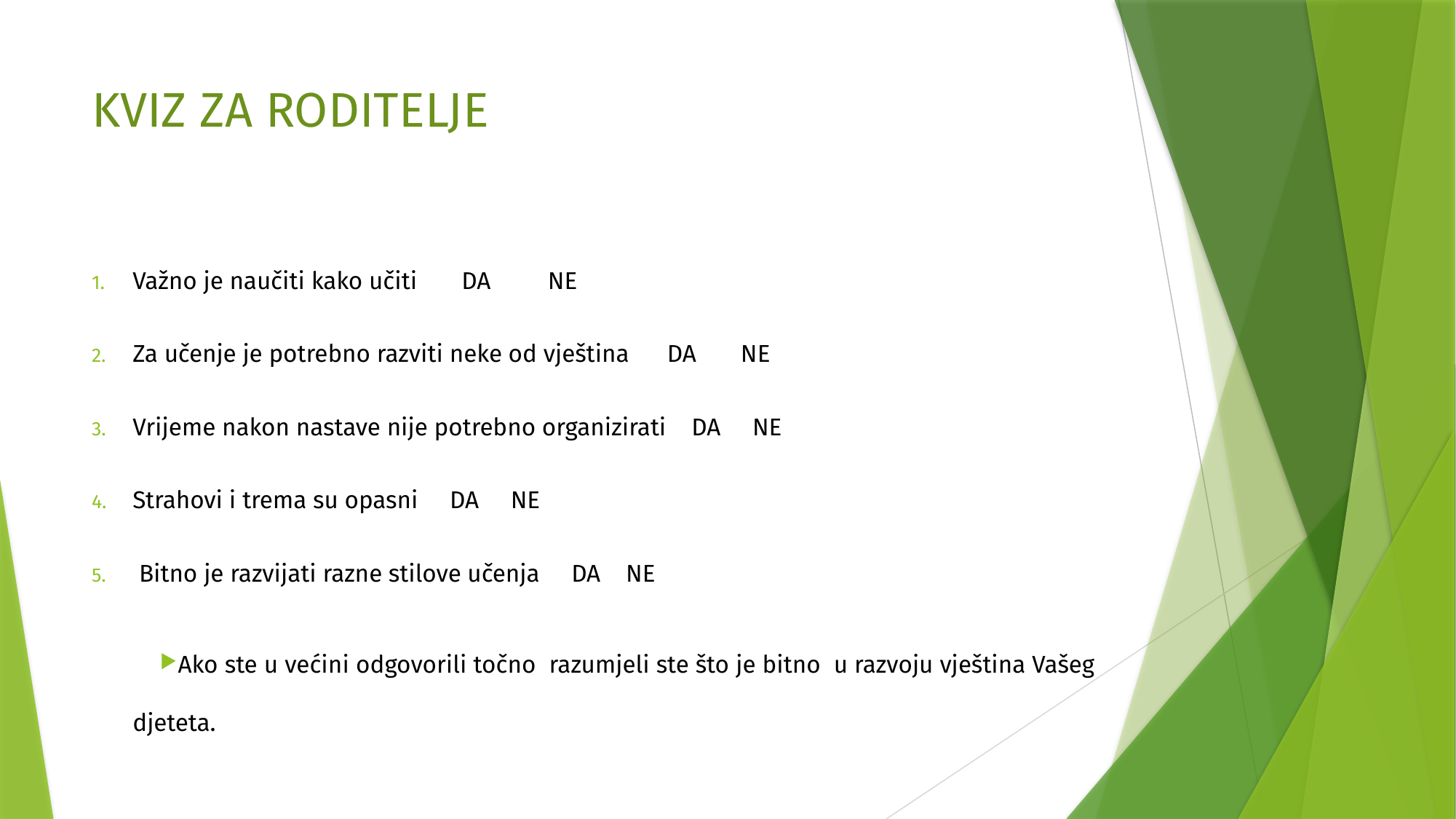

# KVIZ ZA RODITELJE
Važno je naučiti kako učiti       DA         NE
Za učenje je potrebno razviti neke od vještina      DA       NE
Vrijeme nakon nastave nije potrebno organizirati    DA     NE
Strahovi i trema su opasni     DA     NE
 Bitno je razvijati razne stilove učenja     DA    NE
Ako ste u većini odgovorili točno  razumjeli ste što je bitno  u razvoju vještina Vašeg djeteta.